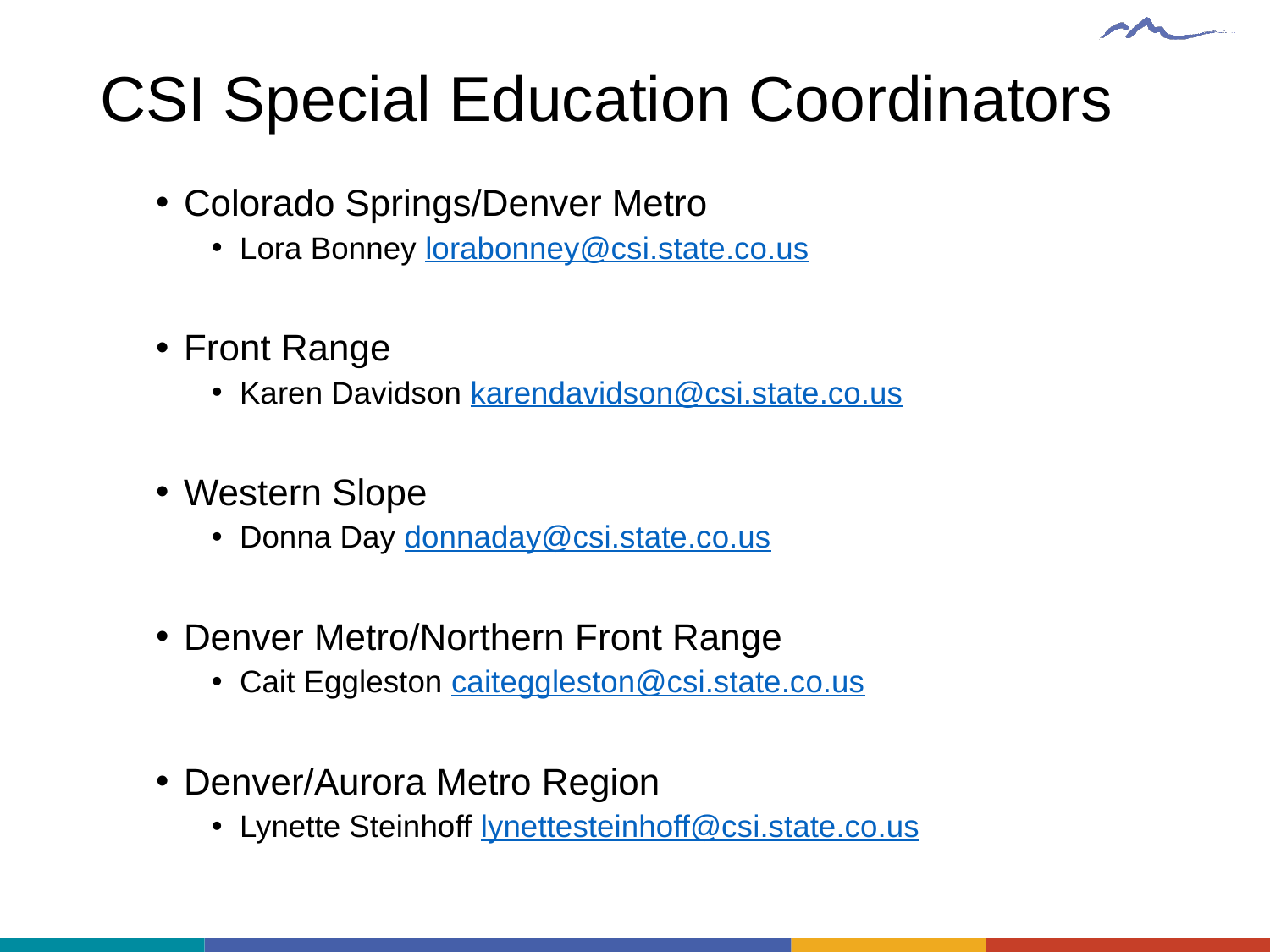

# CSI Special Education Coordinators
Colorado Springs/Denver Metro
Lora Bonney lorabonney@csi.state.co.us

Front Range
Karen Davidson karendavidson@csi.state.co.us

Western Slope
Donna Day donnaday@csi.state.co.us

Denver Metro/Northern Front Range
Cait Eggleston caiteggleston@csi.state.co.us

Denver/Aurora Metro Region
Lynette Steinhoff lynettesteinhoff@csi.state.co.us